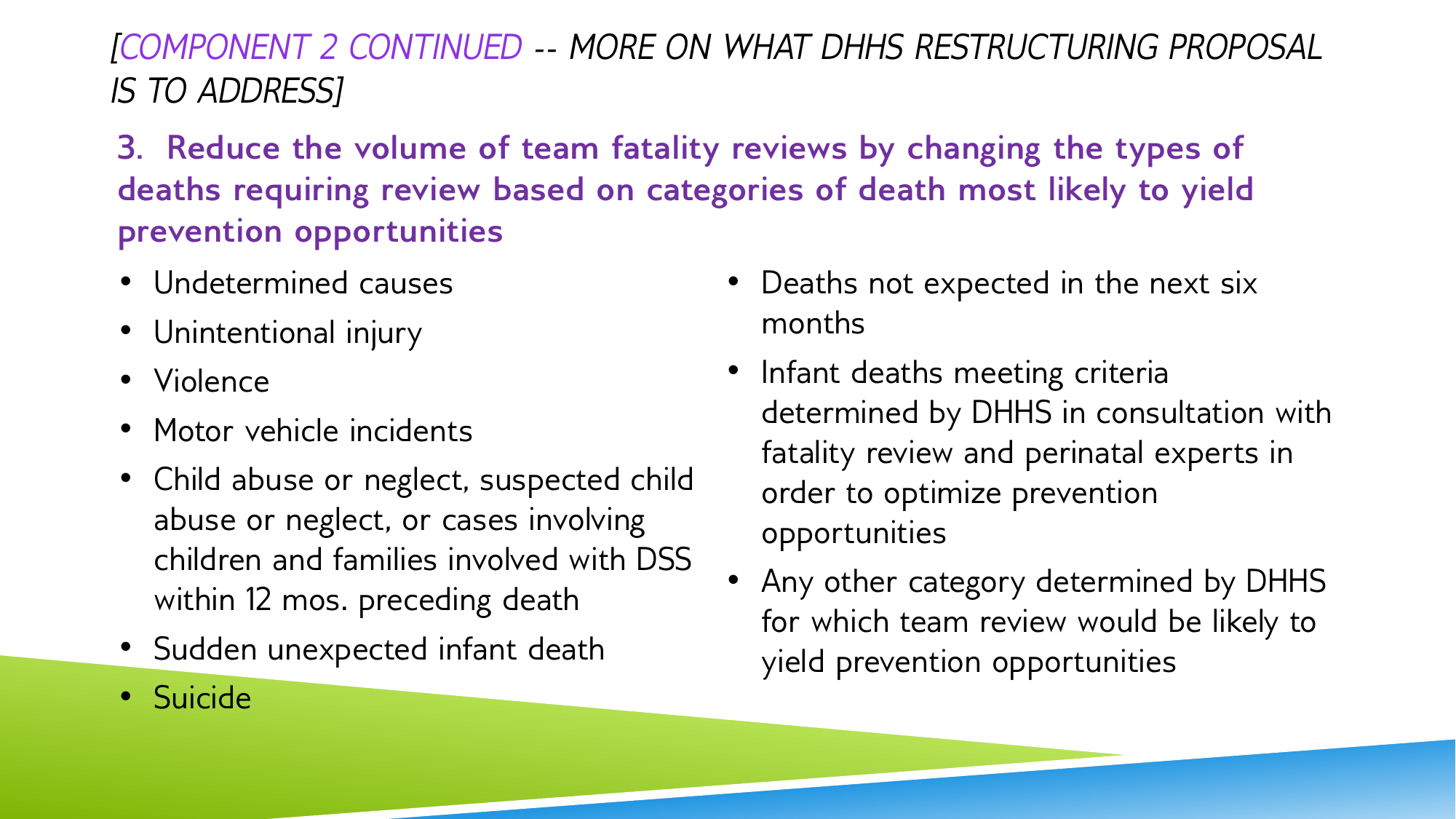

# [Component 2 Continued -- More on what DHHS restructuring proposal is to address]
3.  Reduce the volume of team fatality reviews by changing the types of deaths requiring review based on categories of death most likely to yield prevention opportunities

Undetermined causes
Unintentional injury
Violence
Motor vehicle incidents
Child abuse or neglect, suspected child abuse or neglect, or cases involving children and families involved with DSS within 12 mos. preceding death
Sudden unexpected infant death
Suicide
Deaths not expected in the next six months
Infant deaths meeting criteria determined by DHHS in consultation with fatality review and perinatal experts in order to optimize prevention opportunities
Any other category determined by DHHS for which team review would be likely to yield prevention opportunities